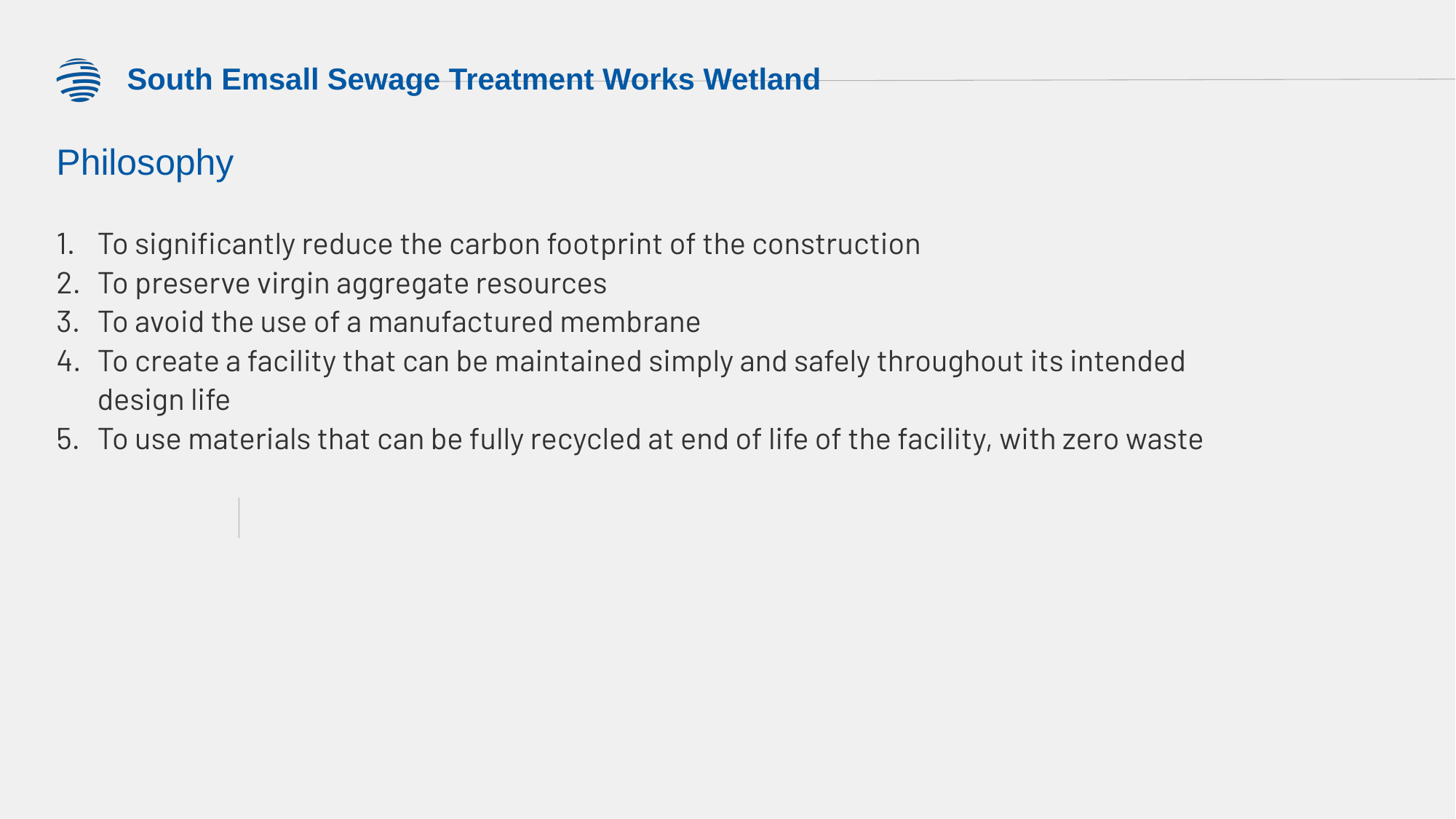

South Emsall Sewage Treatment Works Wetland
# Philosophy
To significantly reduce the carbon footprint of the construction
To preserve virgin aggregate resources
To avoid the use of a manufactured membrane
To create a facility that can be maintained simply and safely throughout its intended design life
To use materials that can be fully recycled at end of life of the facility, with zero waste